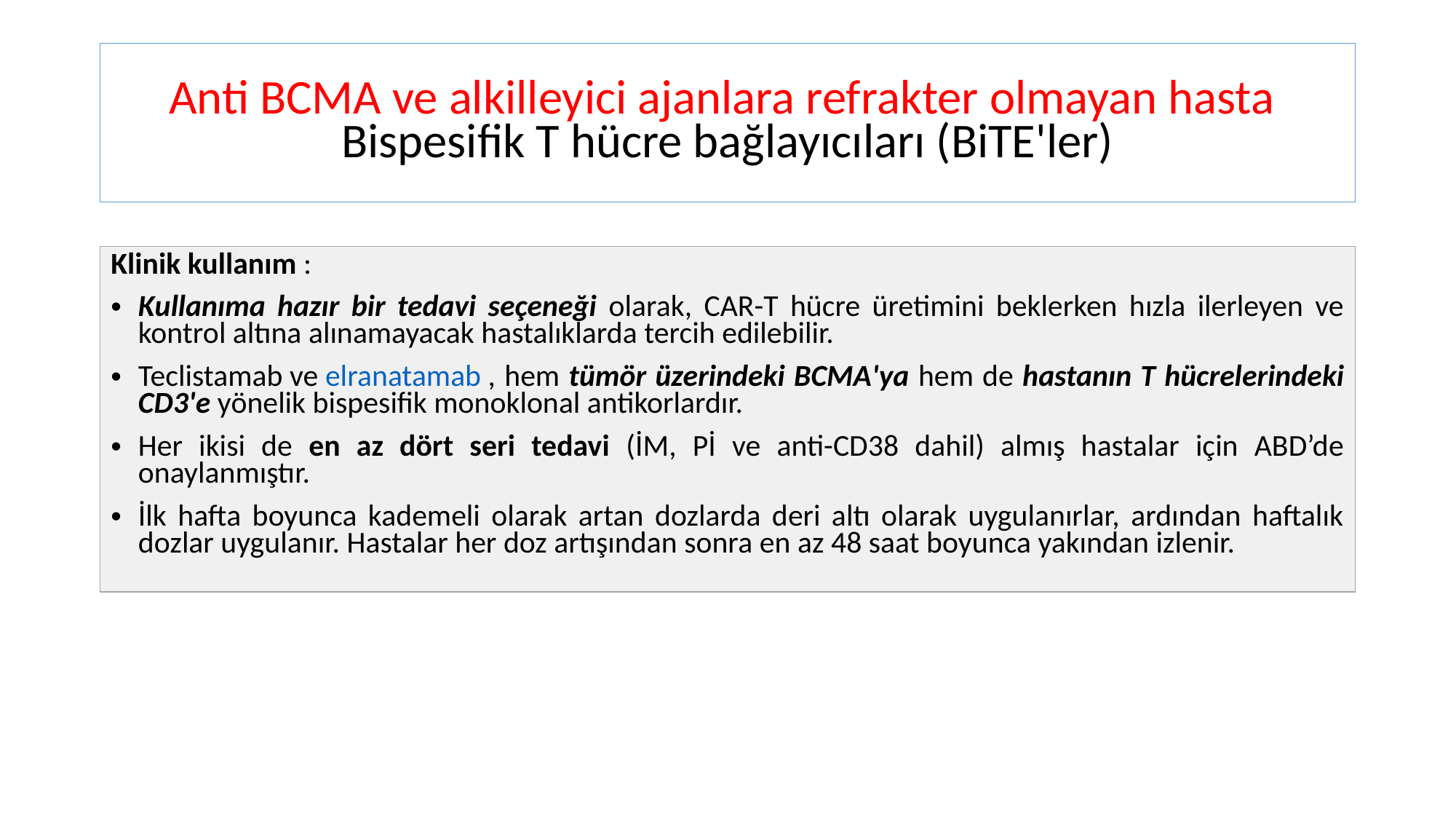

# Anti BCMA ve alkilleyici ajanlara refrakter olmayan hasta Bispesifik T hücre bağlayıcıları (BiTE'ler)
| Klinik kullanım : Kullanıma hazır bir tedavi seçeneği olarak, CAR-T hücre üretimini beklerken hızla ilerleyen ve kontrol altına alınamayacak hastalıklarda tercih edilebilir. Teclistamab ve elranatamab , hem tümör üzerindeki BCMA'ya hem de hastanın T hücrelerindeki CD3'e yönelik bispesifik monoklonal antikorlardır.  Her ikisi de en az dört seri tedavi (İM, Pİ ve anti-CD38 dahil) almış hastalar için ABD’de onaylanmıştır.  İlk hafta boyunca kademeli olarak artan dozlarda deri altı olarak uygulanırlar, ardından haftalık dozlar uygulanır. Hastalar her doz artışından sonra en az 48 saat boyunca yakından izlenir. |
| --- |